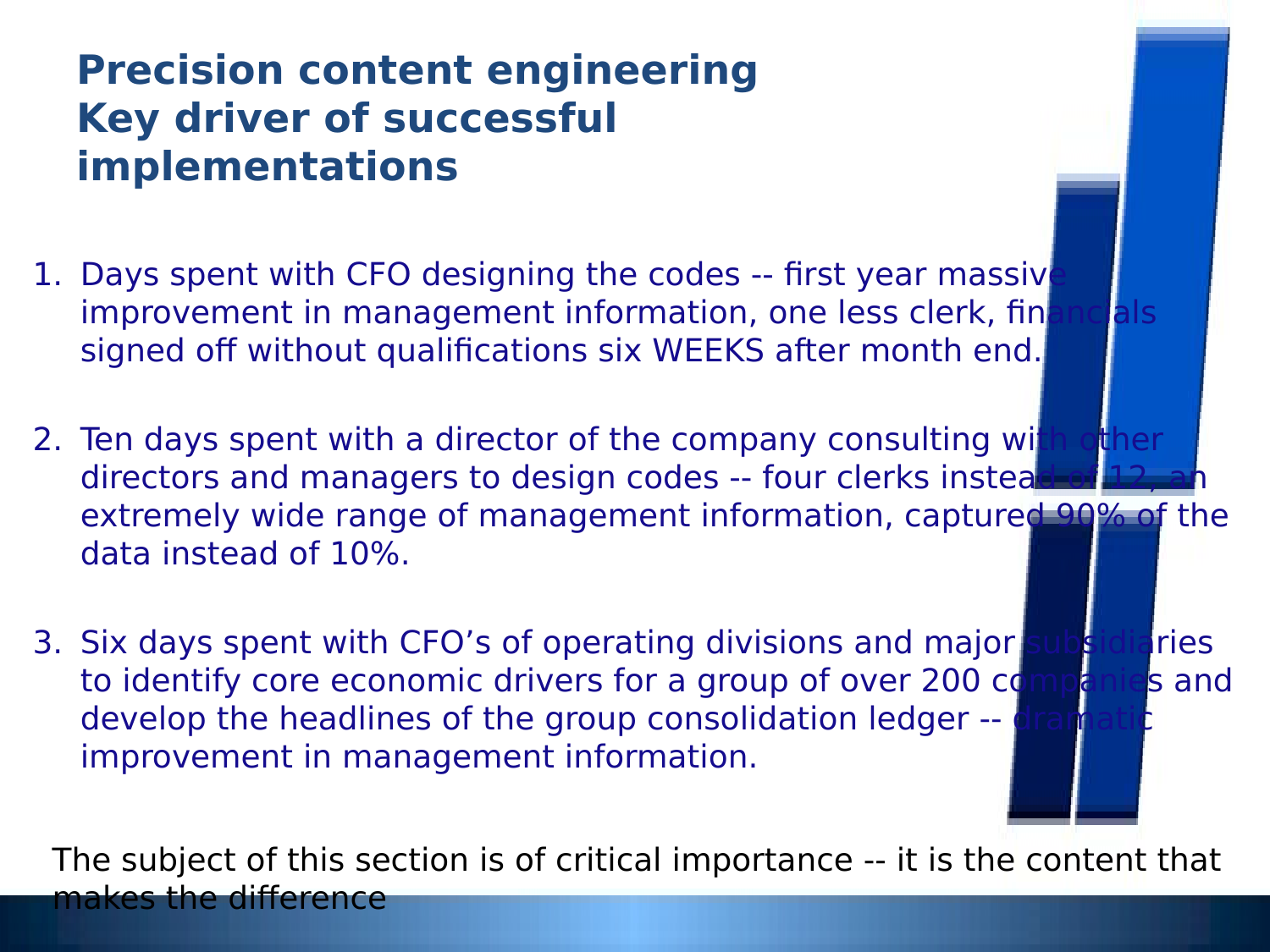

# Precision content engineering Key driver of successful implementations

Days spent with CFO designing the codes -- first year massive improvement in management information, one less clerk, financials signed off without qualifications six WEEKS after month end.

Ten days spent with a director of the company consulting with other directors and managers to design codes -- four clerks instead of 12, an extremely wide range of management information, captured 90% of the data instead of 10%.

Six days spent with CFO’s of operating divisions and major subsidiaries to identify core economic drivers for a group of over 200 companies and develop the headlines of the group consolidation ledger -- dramatic improvement in management information.
The subject of this section is of critical importance -- it is the content that makes the difference